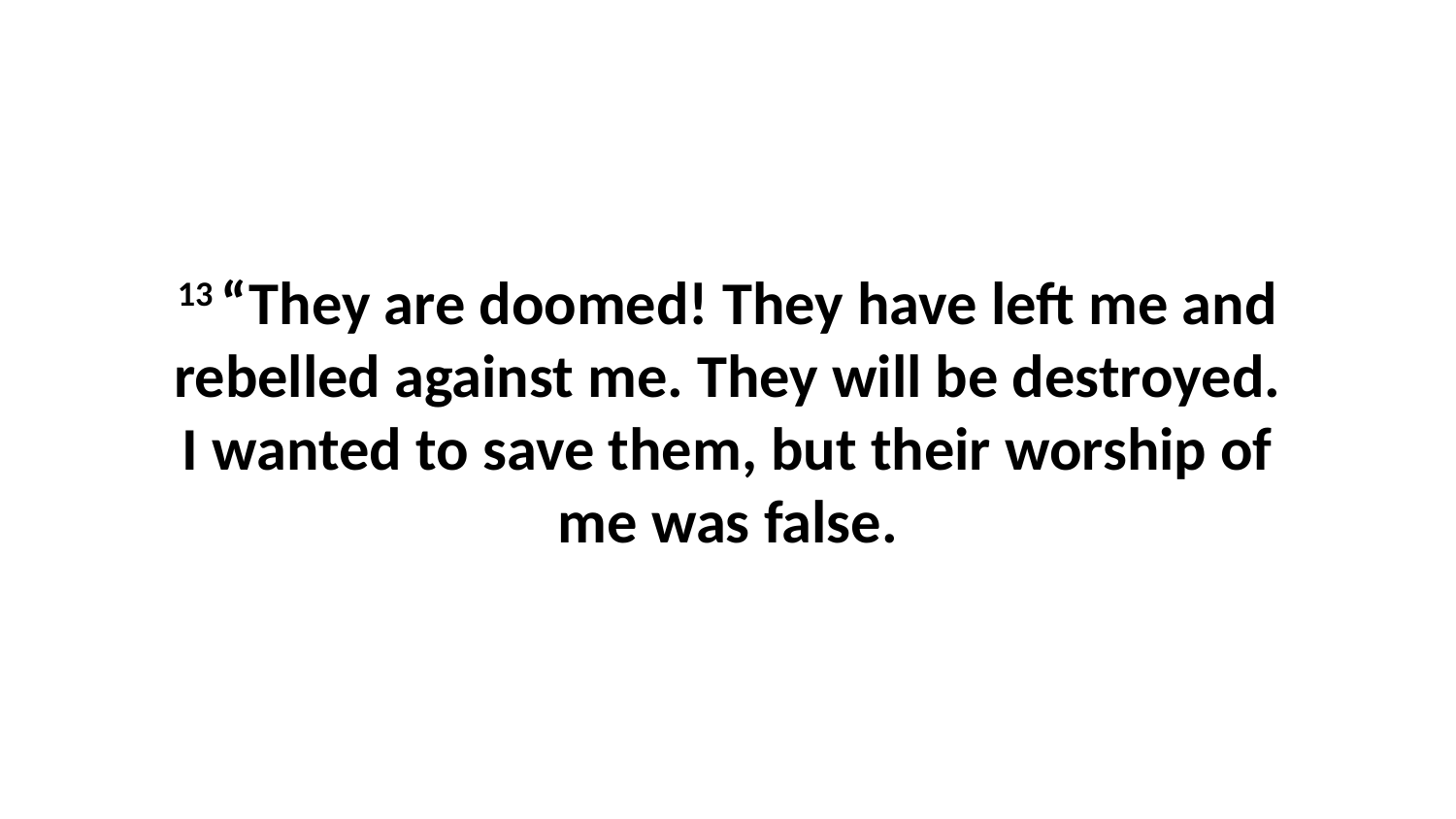

13 “They are doomed! They have left me and rebelled against me. They will be destroyed. I wanted to save them, but their worship of me was false.